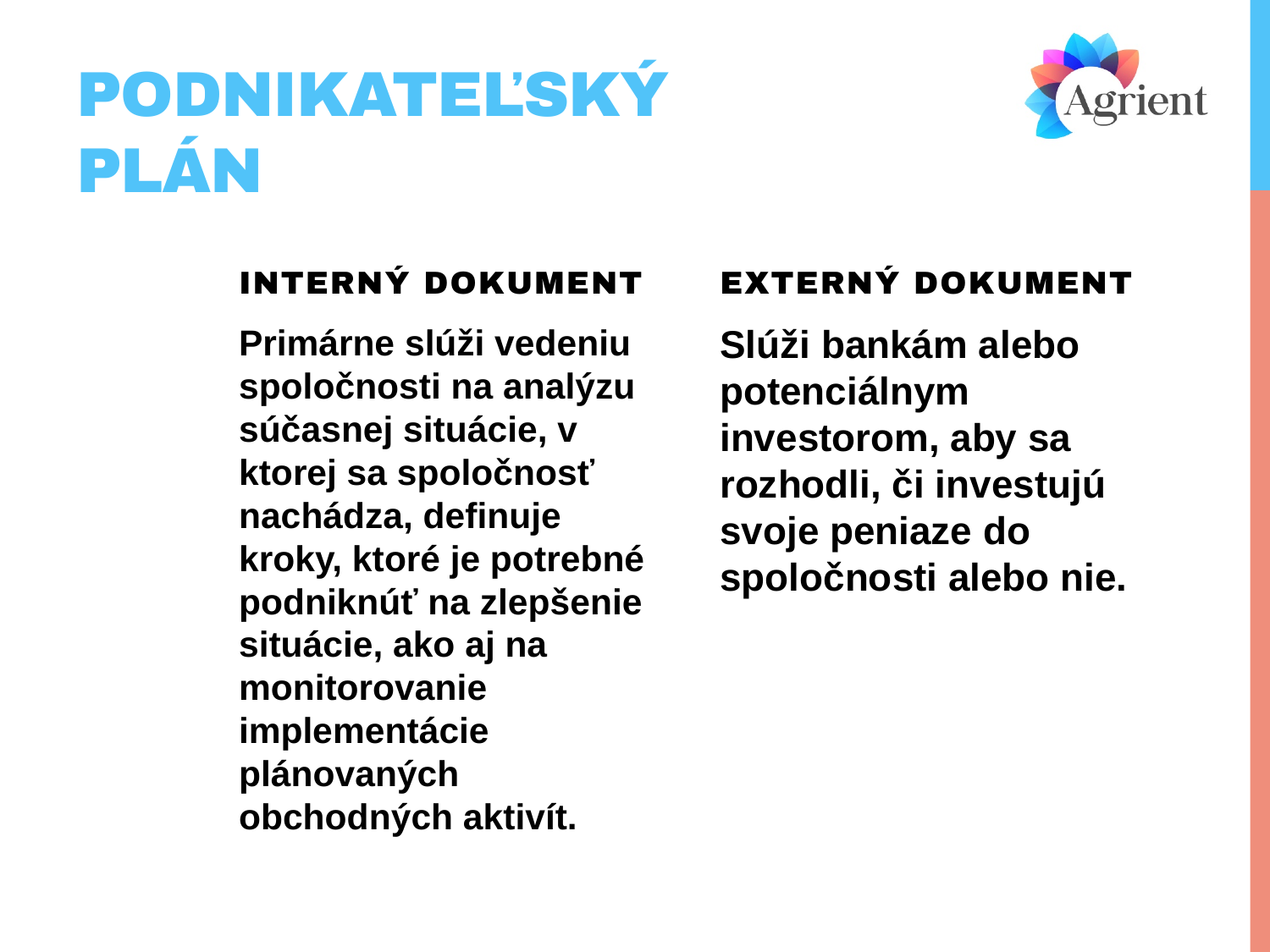

# Podnikateľský plán
Interný dokument
Externý dokument
Primárne slúži vedeniu spoločnosti na analýzu súčasnej situácie, v ktorej sa spoločnosť nachádza, definuje kroky, ktoré je potrebné podniknúť na zlepšenie situácie, ako aj na monitorovanie implementácie plánovaných obchodných aktivít.
Slúži bankám alebo potenciálnym investorom, aby sa rozhodli, či investujú svoje peniaze do spoločnosti alebo nie.